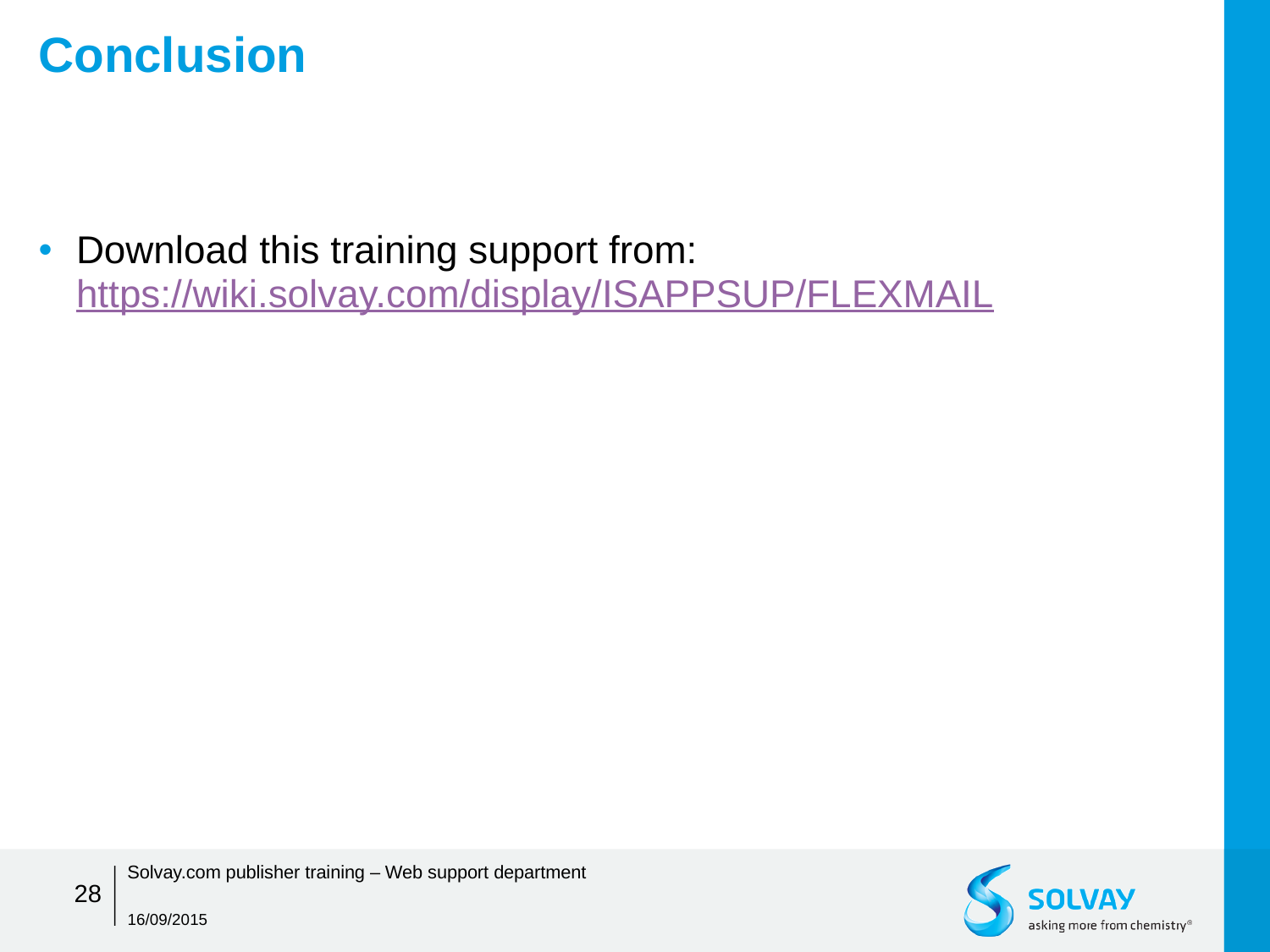

# Conclusion
Download this training support from:
https://wiki.solvay.com/display/ISAPPSUP/FLEXMAIL

Solvay.com publisher training – Web support department
28
16/09/2015